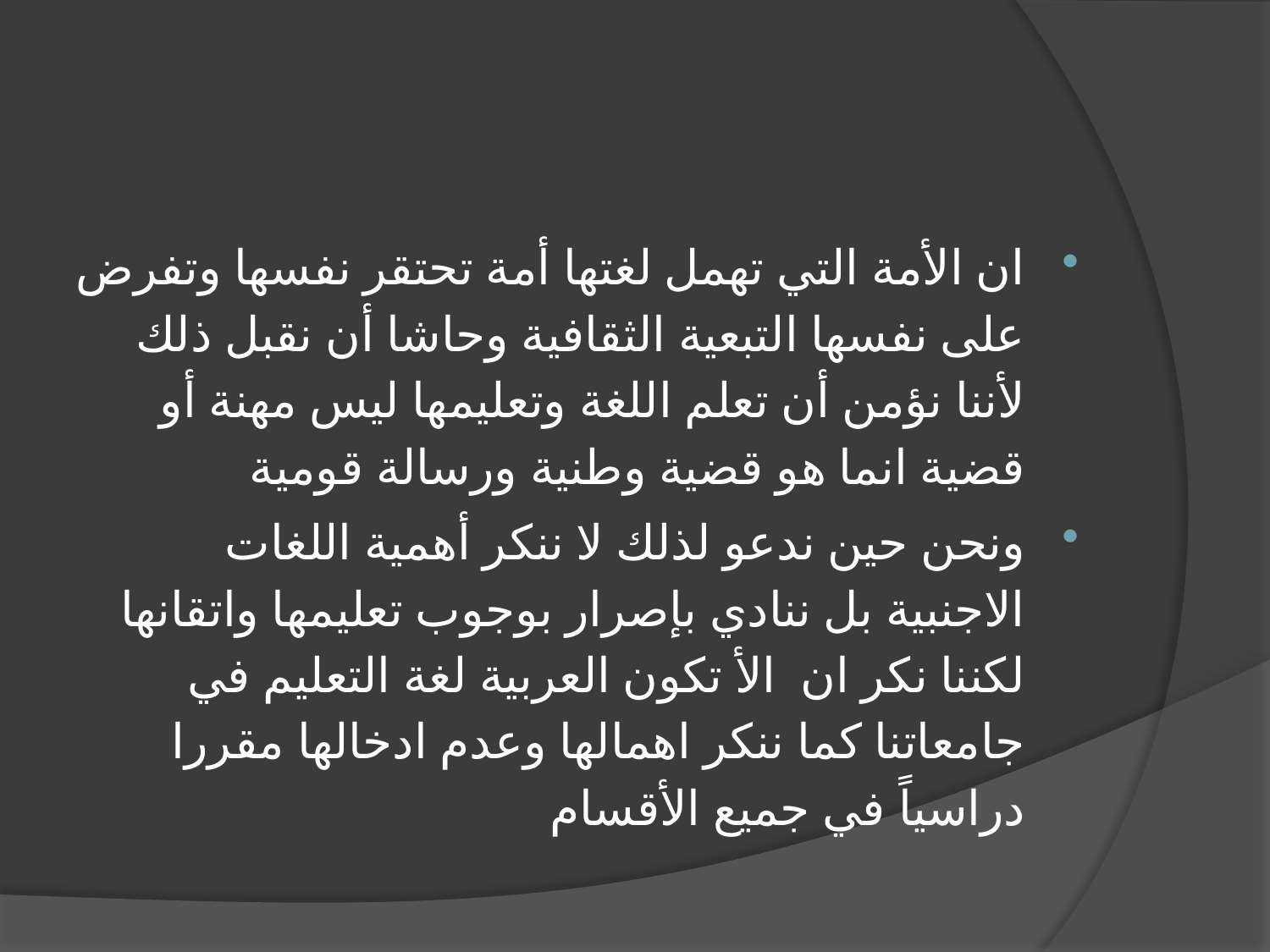

#
ان الأمة التي تهمل لغتها أمة تحتقر نفسها وتفرض على نفسها التبعية الثقافية وحاشا أن نقبل ذلك لأننا نؤمن أن تعلم اللغة وتعليمها ليس مهنة أو قضية انما هو قضية وطنية ورسالة قومية
ونحن حين ندعو لذلك لا ننكر أهمية اللغات الاجنبية بل ننادي بإصرار بوجوب تعليمها واتقانها لكننا نكر ان  الأ تكون العربية لغة التعليم في جامعاتنا كما ننكر اهمالها وعدم ادخالها مقررا دراسياً في جميع الأقسام